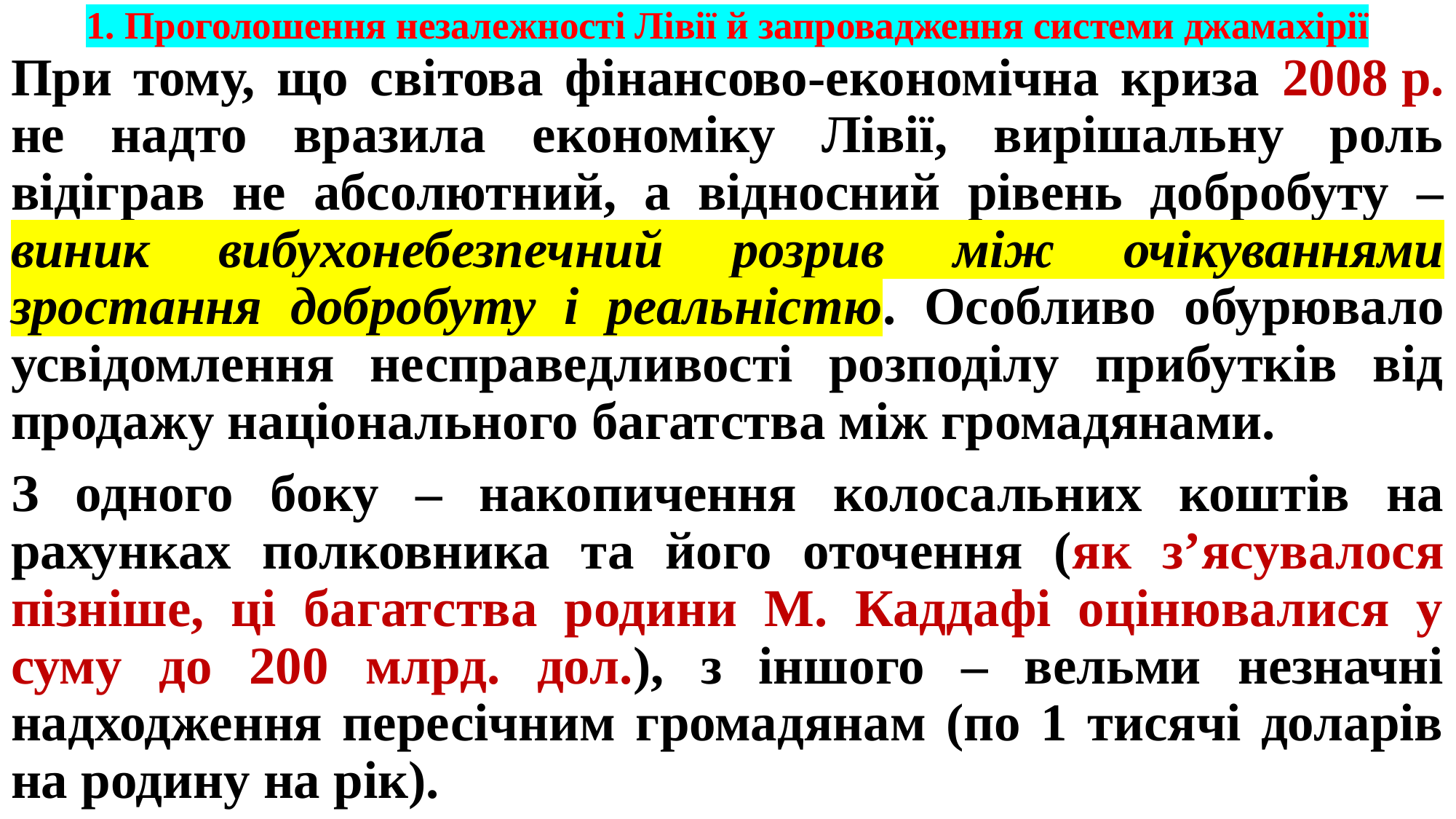

# 1. Проголошення незалежності Лівії й запровадження системи джамахірії
При тому, що світова фінансово-економічна криза 2008 р. не надто вразила економіку Лівії, вирішальну роль відіграв не абсолютний, а відносний рівень добробуту – виник вибухонебезпечний розрив між очікуваннями зростання добробуту і реальністю. Особливо обурювало усвідомлення несправедливості розподілу прибутків від продажу національного багатства між громадянами.
З одного боку – накопичення колосальних коштів на рахунках полковника та його оточення (як з’ясувалося пізніше, ці багатства родини М. Каддафі оцінювалися у суму до 200 млрд. дол.), з іншого – вельми незначні надходження пересічним громадянам (по 1 тисячі доларів на родину на рік).